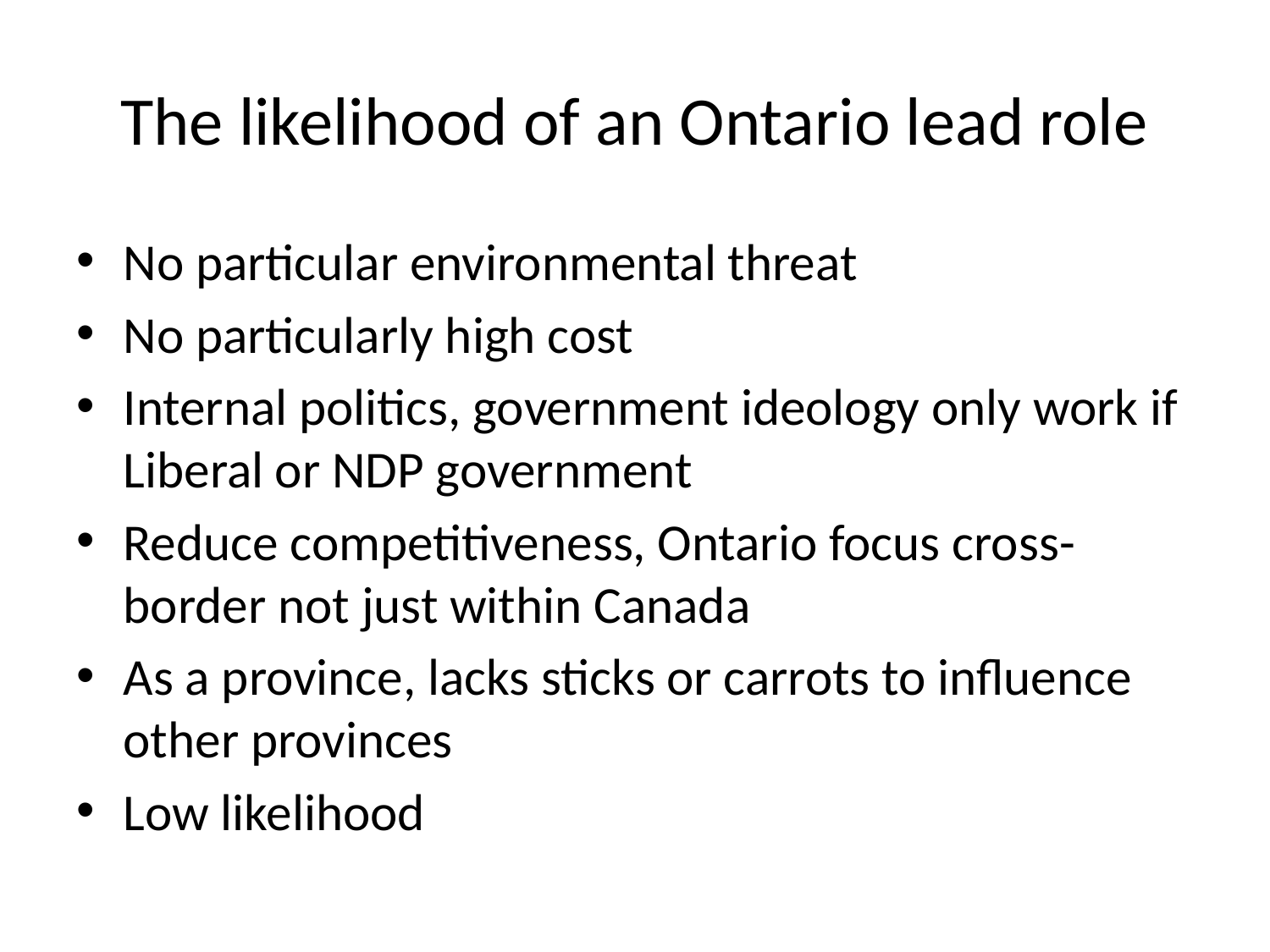

# The likelihood of an Ontario lead role
No particular environmental threat
No particularly high cost
Internal politics, government ideology only work if Liberal or NDP government
Reduce competitiveness, Ontario focus cross-border not just within Canada
As a province, lacks sticks or carrots to influence other provinces
Low likelihood